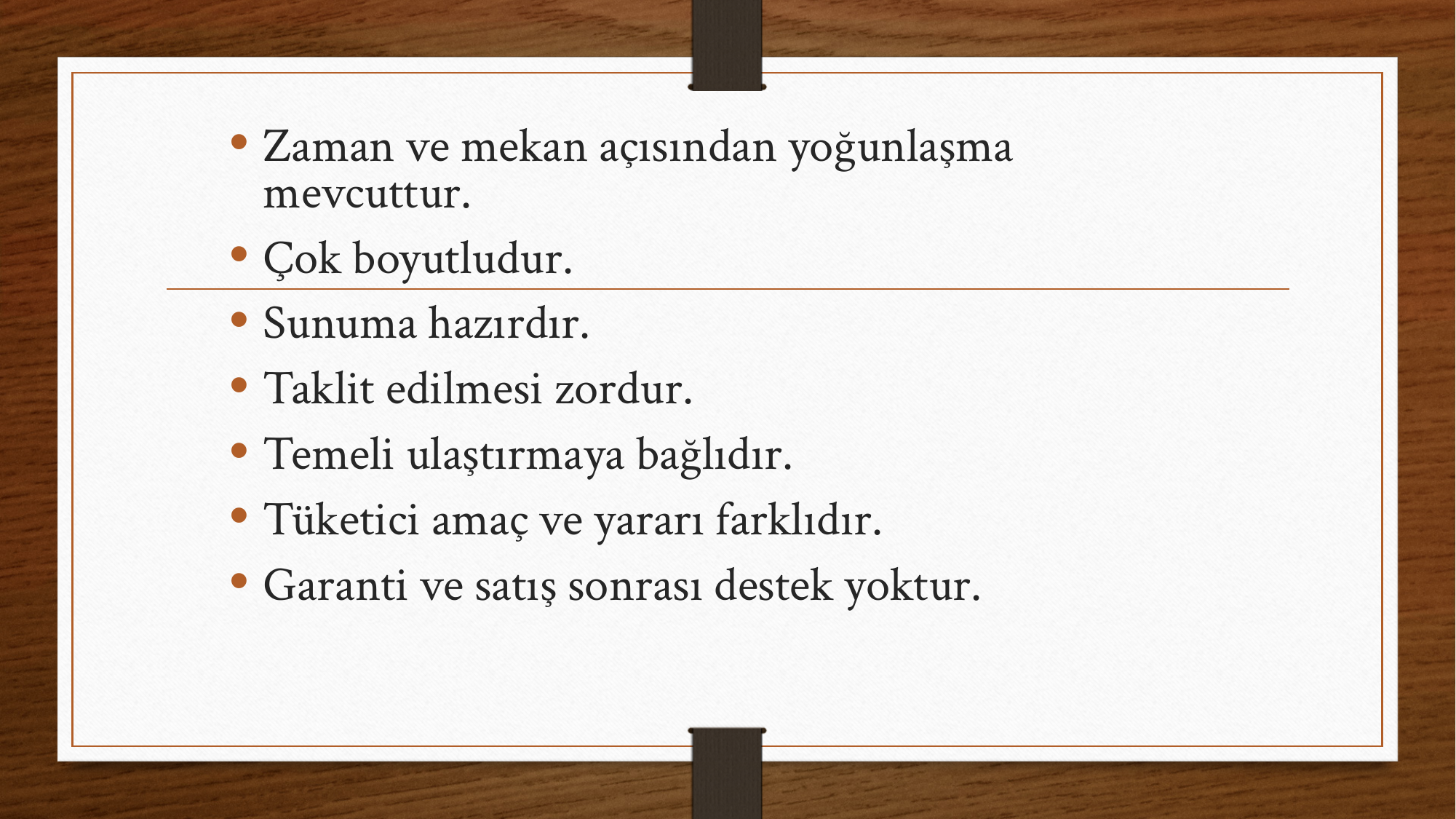

Zaman ve mekan açısından yoğunlaşma mevcuttur.
Çok boyutludur.
Sunuma hazırdır.
Taklit edilmesi zordur.
Temeli ulaştırmaya bağlıdır.
Tüketici amaç ve yararı farklıdır.
Garanti ve satış sonrası destek yoktur.